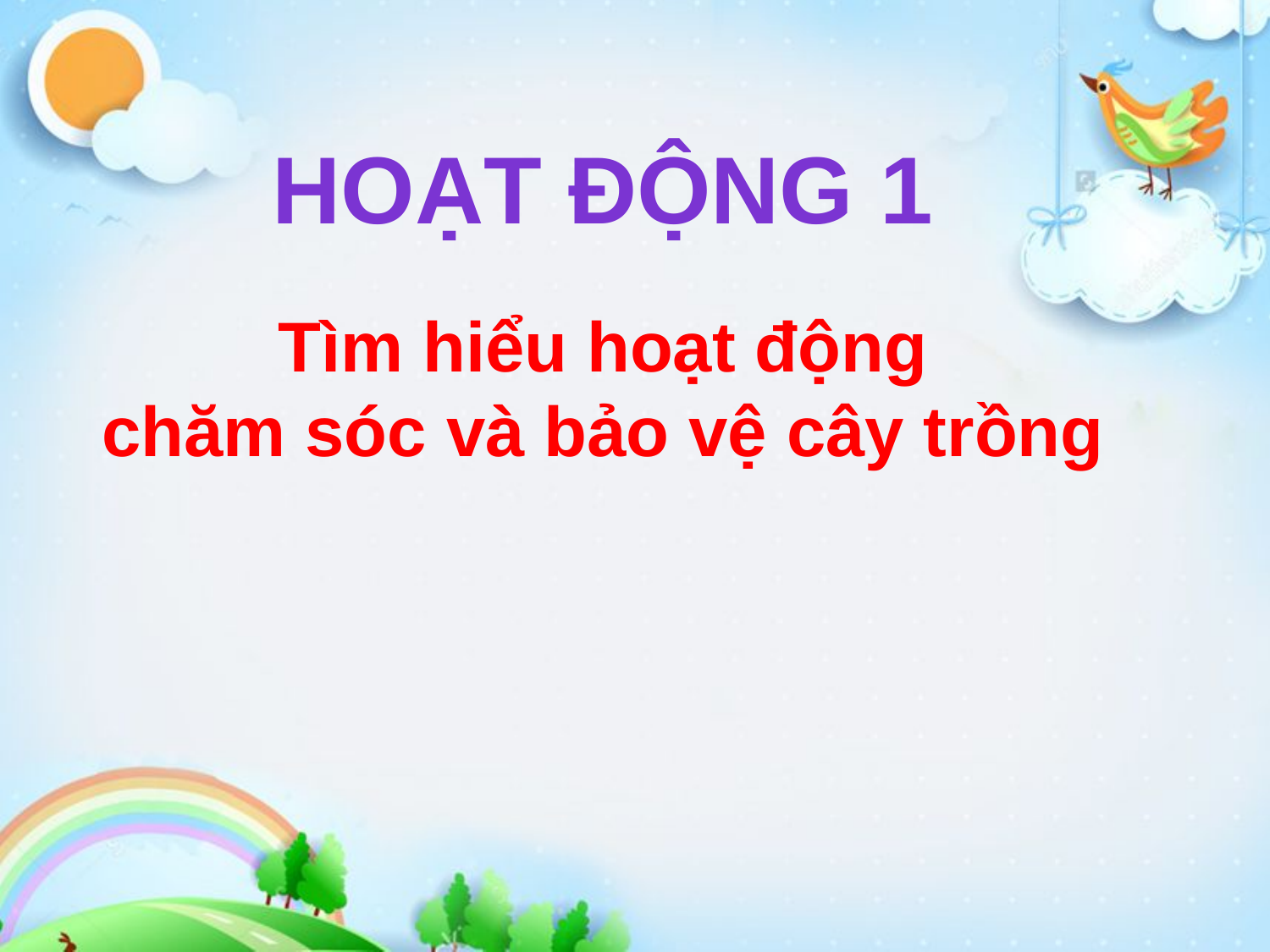

HOẠT ĐỘNG 1
Tìm hiểu hoạt động
chăm sóc và bảo vệ cây trồng